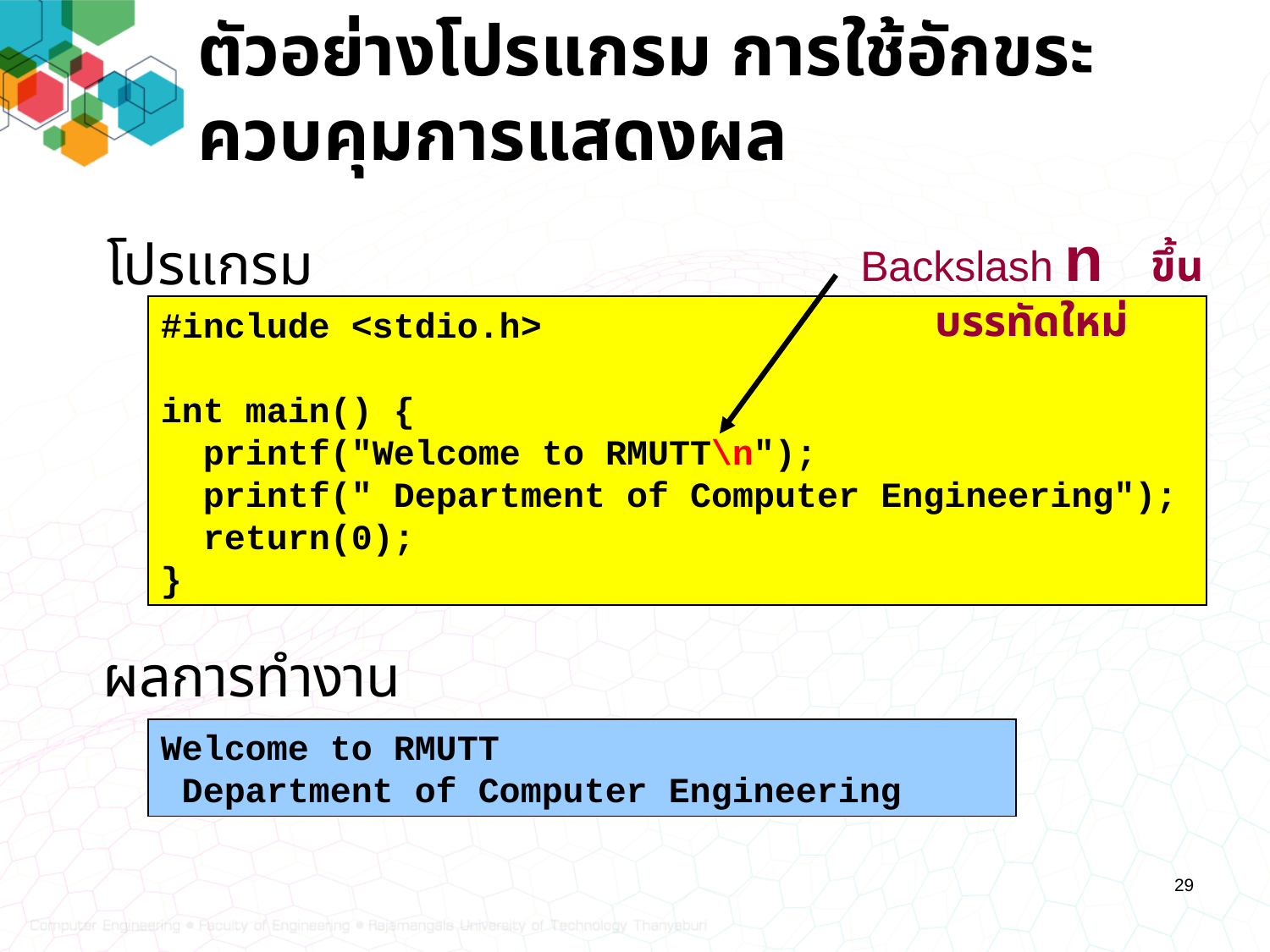

ตัวอย่างโปรแกรม การใช้อักขระควบคุมการแสดงผล
Backslash n    ขึ้นบรรทัดใหม่
โปรแกรม

#include <stdio.h>

int main() {
  printf("Welcome to RMUTT\n");
  printf(" Department of Computer Engineering");
  return(0);
}
ผลการทำงาน
Welcome to RMUTT
 Department of Computer Engineering
29